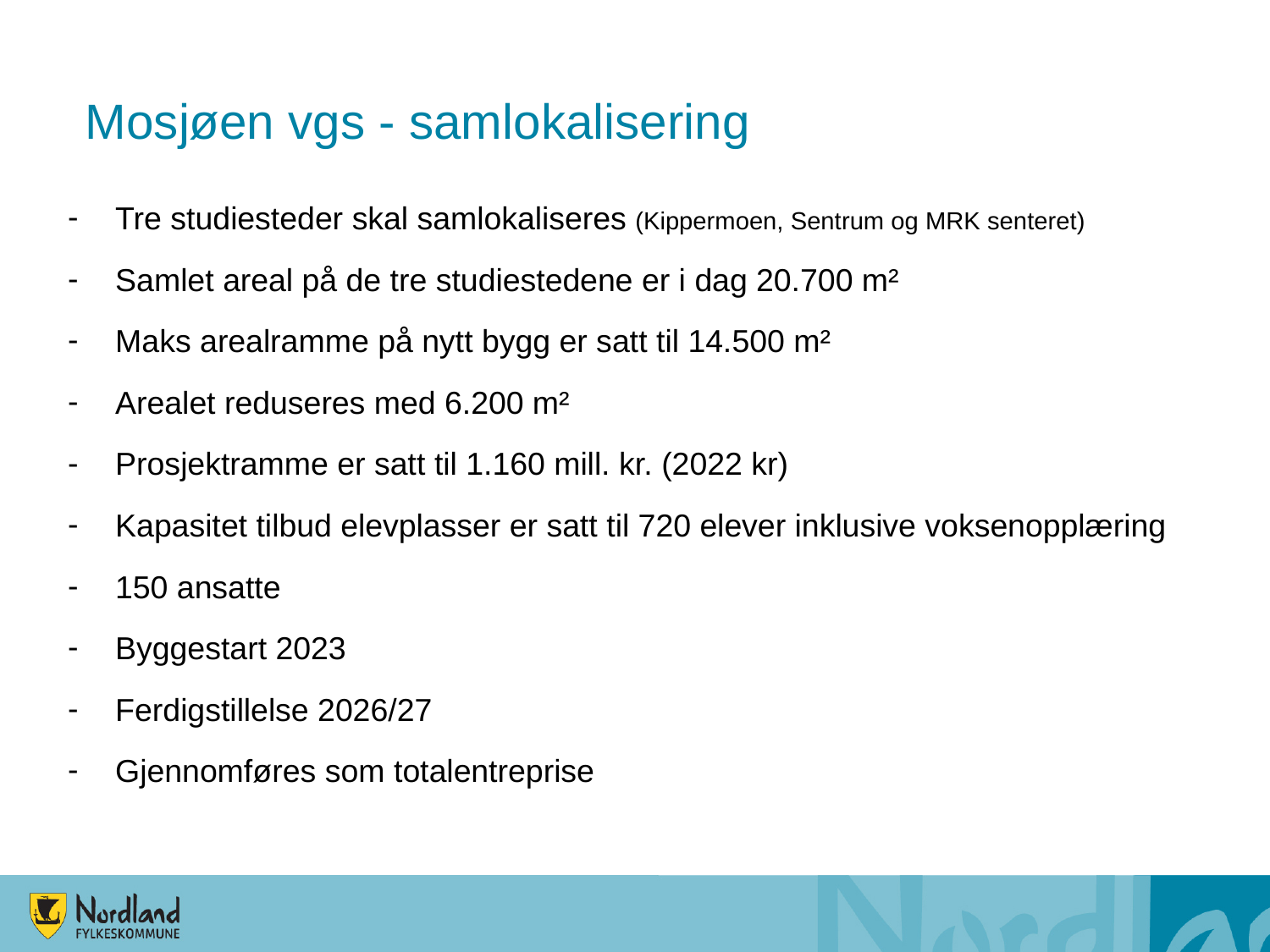

Mosjøen vgs - samlokalisering
Tre studiesteder skal samlokaliseres (Kippermoen, Sentrum og MRK senteret)
Samlet areal på de tre studiestedene er i dag 20.700 m²
Maks arealramme på nytt bygg er satt til 14.500 m²
Arealet reduseres med 6.200 m²
Prosjektramme er satt til 1.160 mill. kr. (2022 kr)
Kapasitet tilbud elevplasser er satt til 720 elever inklusive voksenopplæring
150 ansatte
Byggestart 2023
Ferdigstillelse 2026/27
Gjennomføres som totalentreprise